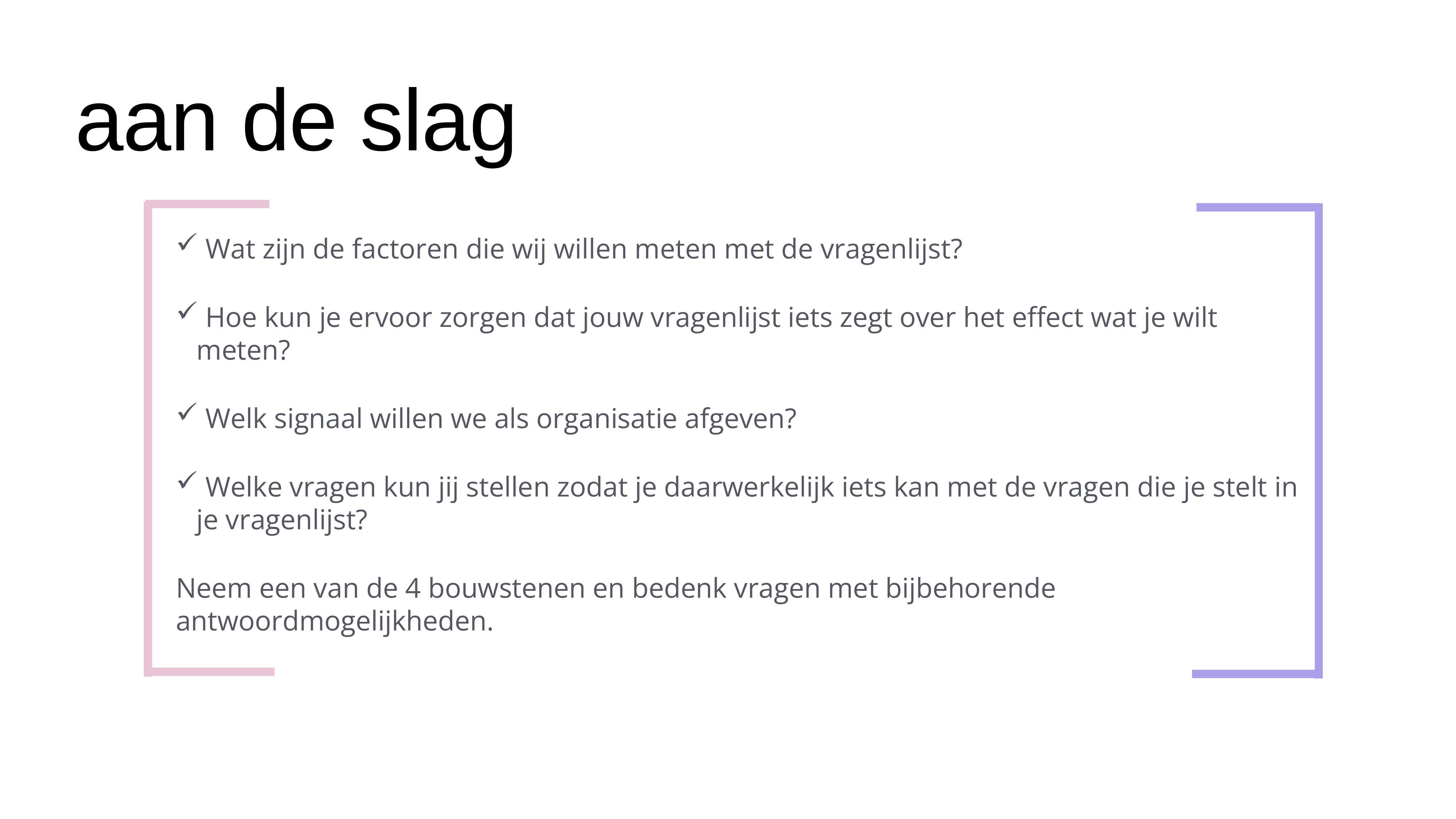

# aan de slag

 Wat zijn de factoren die wij willen meten met de vragenlijst?
 Hoe kun je ervoor zorgen dat jouw vragenlijst iets zegt over het effect wat je wilt meten?
 Welk signaal willen we als organisatie afgeven?
 Welke vragen kun jij stellen zodat je daarwerkelijk iets kan met de vragen die je stelt in je vragenlijst?
Neem een van de 4 bouwstenen en bedenk vragen met bijbehorende antwoordmogelijkheden.